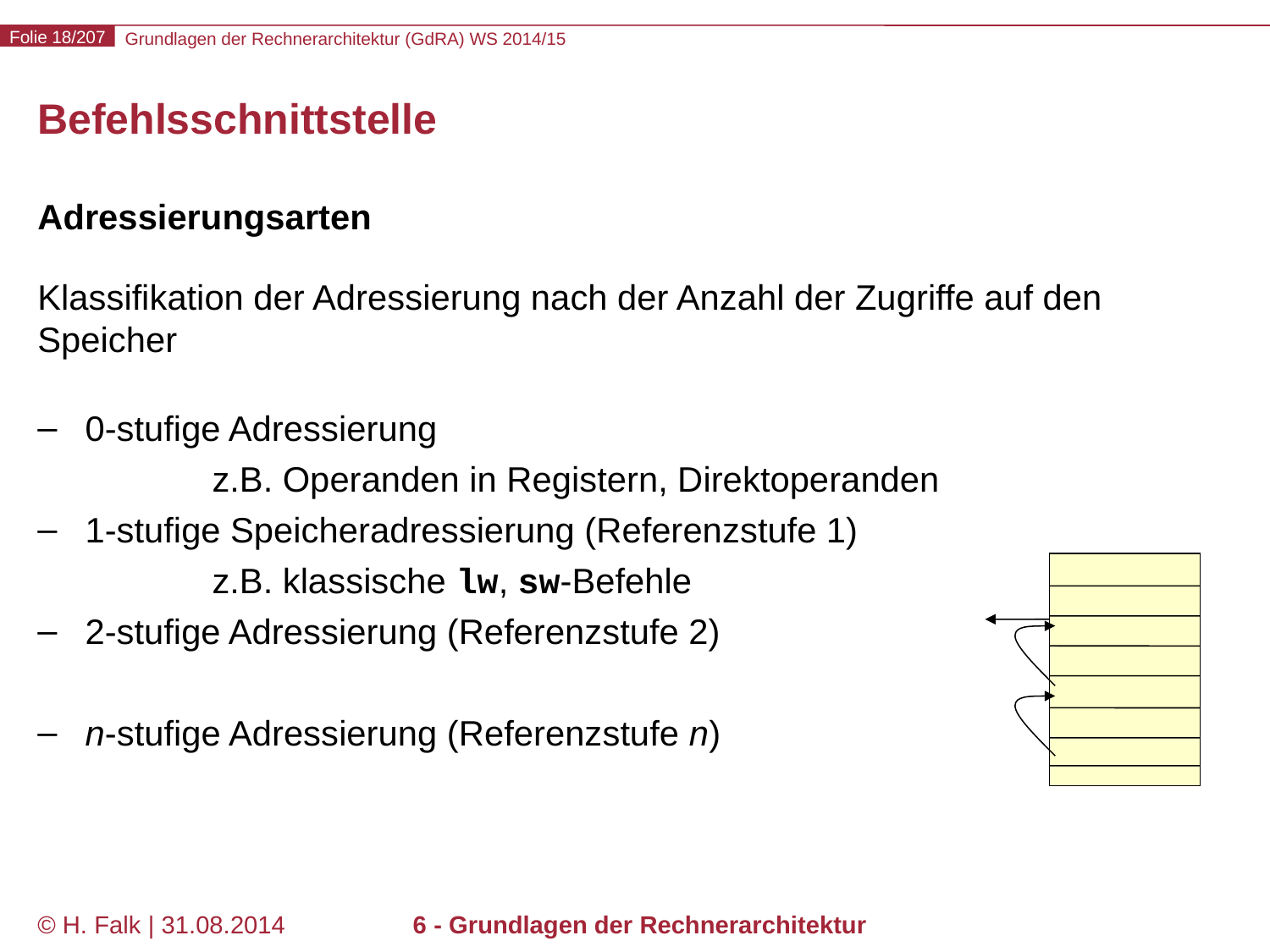

# Befehlsschnittstelle
Adressierungsarten

Klassifikation der Adressierung nach der Anzahl der Zugriffe auf den Speicher

0-stufige Adressierung
	z.B. Operanden in Registern, Direktoperanden
1-stufige Speicheradressierung (Referenzstufe 1)
	z.B. klassische lw, sw-Befehle
2-stufige Adressierung (Referenzstufe 2)
n-stufige Adressierung (Referenzstufe n)

© H. Falk | 31.08.2014
6 - Grundlagen der Rechnerarchitektur